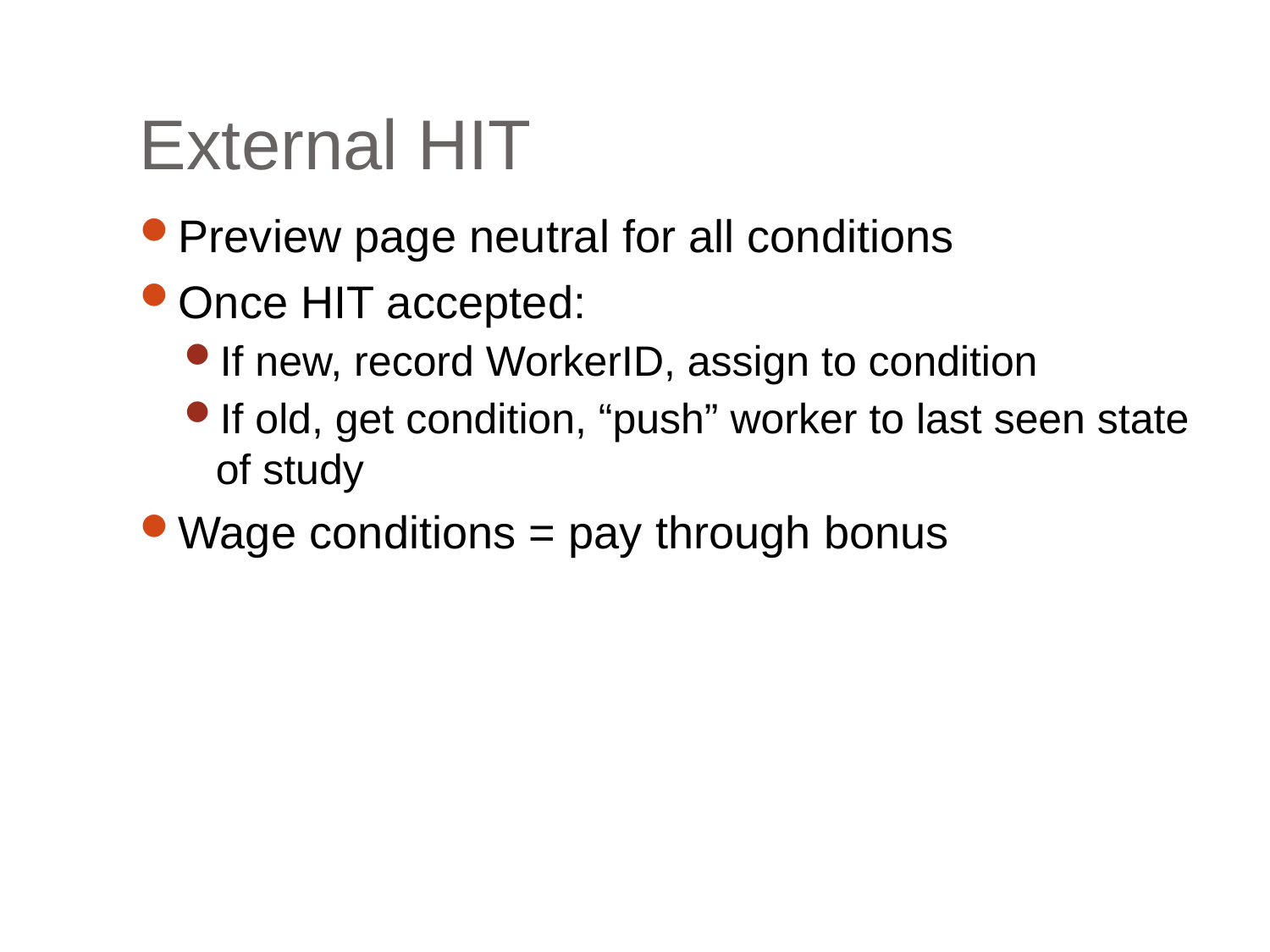

# External HIT
Preview page neutral for all conditions
Once HIT accepted:
If new, record WorkerID, assign to condition
If old, get condition, “push” worker to last seen state of study
Wage conditions = pay through bonus